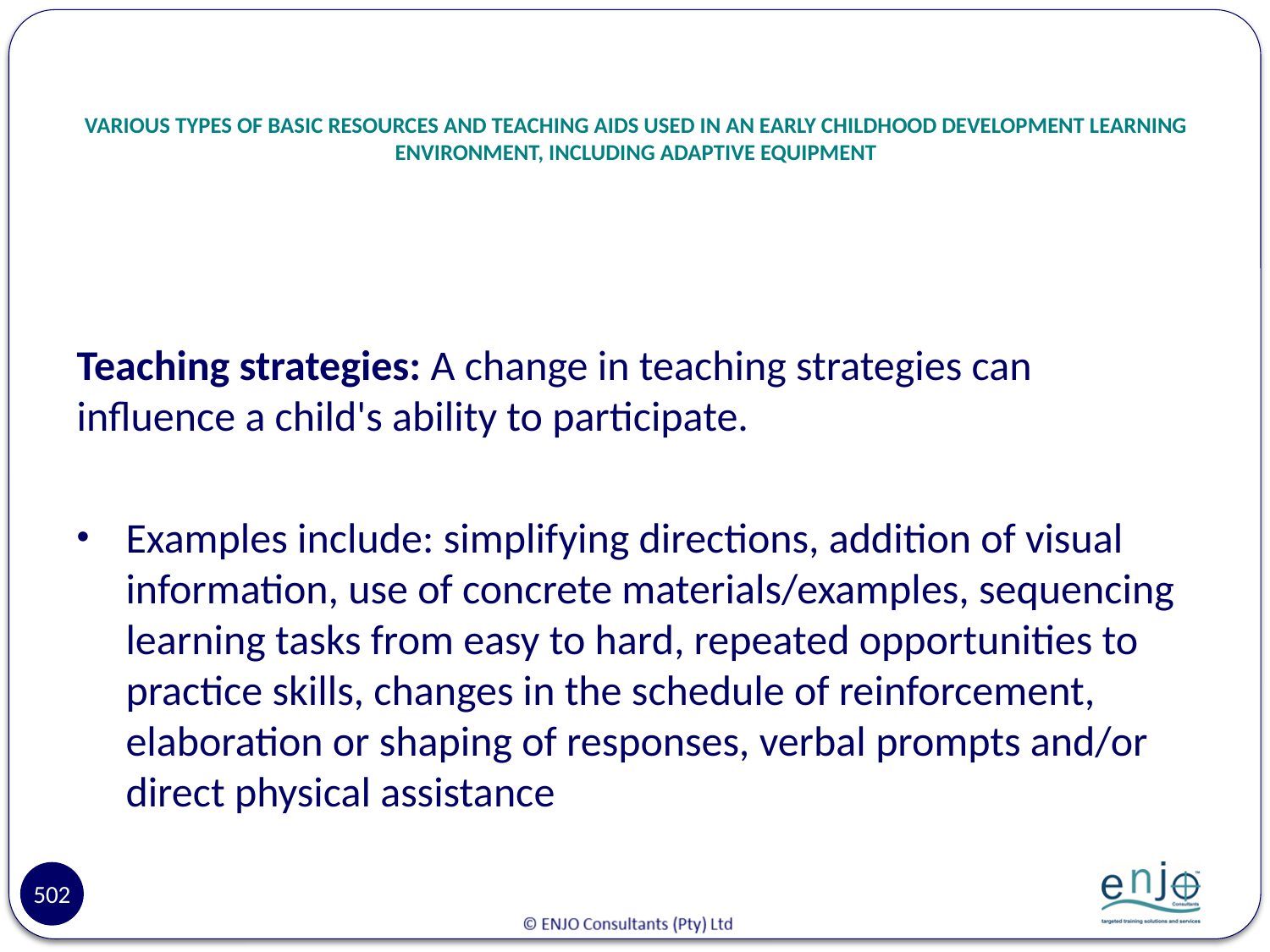

# VARIOUS TYPES OF BASIC RESOURCES AND TEACHING AIDS USED IN AN EARLY CHILDHOOD DEVELOPMENT LEARNING ENVIRONMENT, INCLUDING ADAPTIVE EQUIPMENT
Teaching strategies: A change in teaching strategies can influence a child's ability to participate.

Examples include: simplifying directions, addition of visual information, use of concrete materials/examples, sequencing learning tasks from easy to hard, repeated opportunities to practice skills, changes in the schedule of reinforcement, elaboration or shaping of responses, verbal prompts and/or direct physical assistance
502